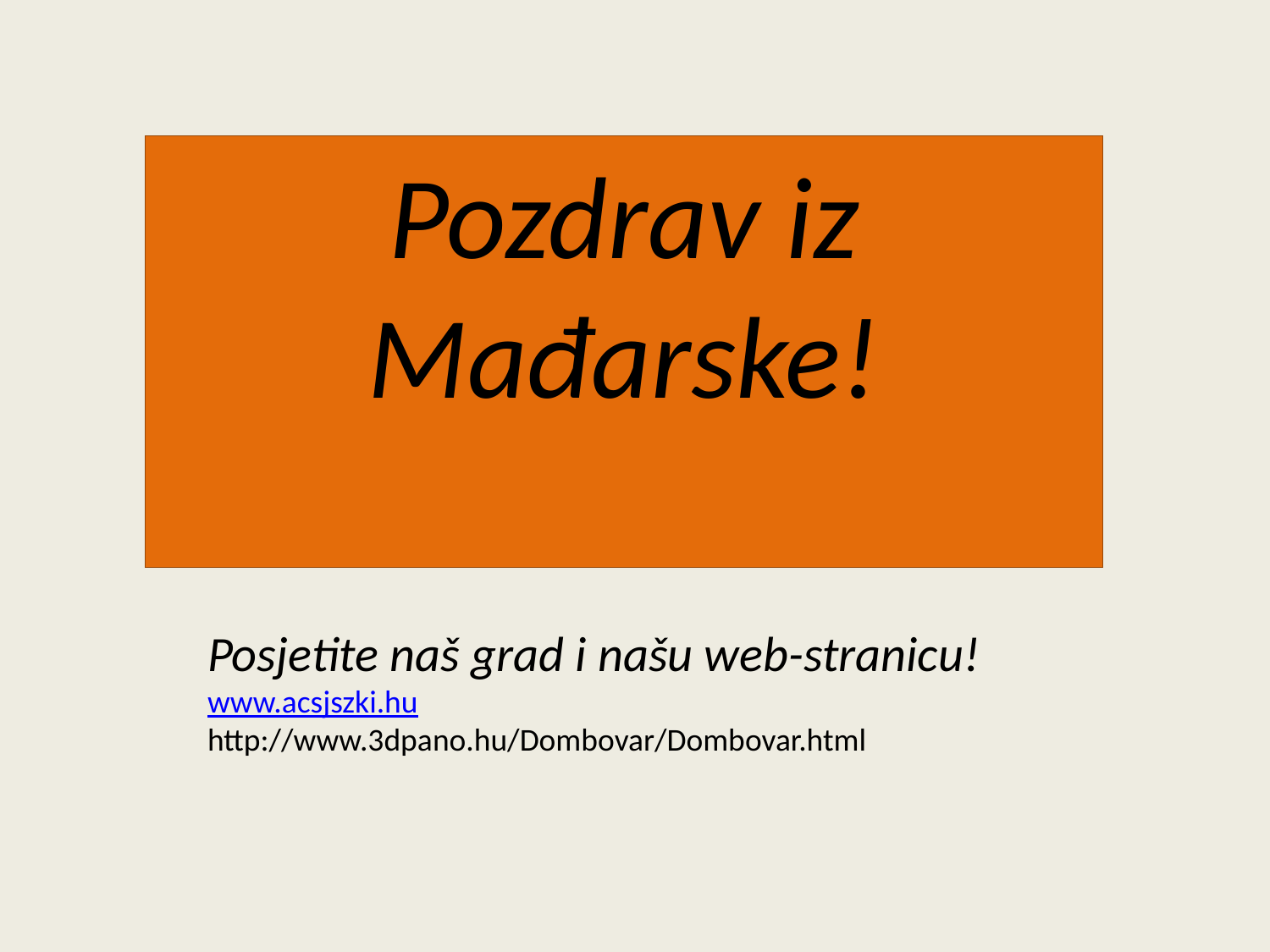

Pozdrav iz Mađarske!

Posjetite naš grad i našu web-stranicu!
www.acsjszki.hu
http://www.3dpano.hu/Dombovar/Dombovar.html